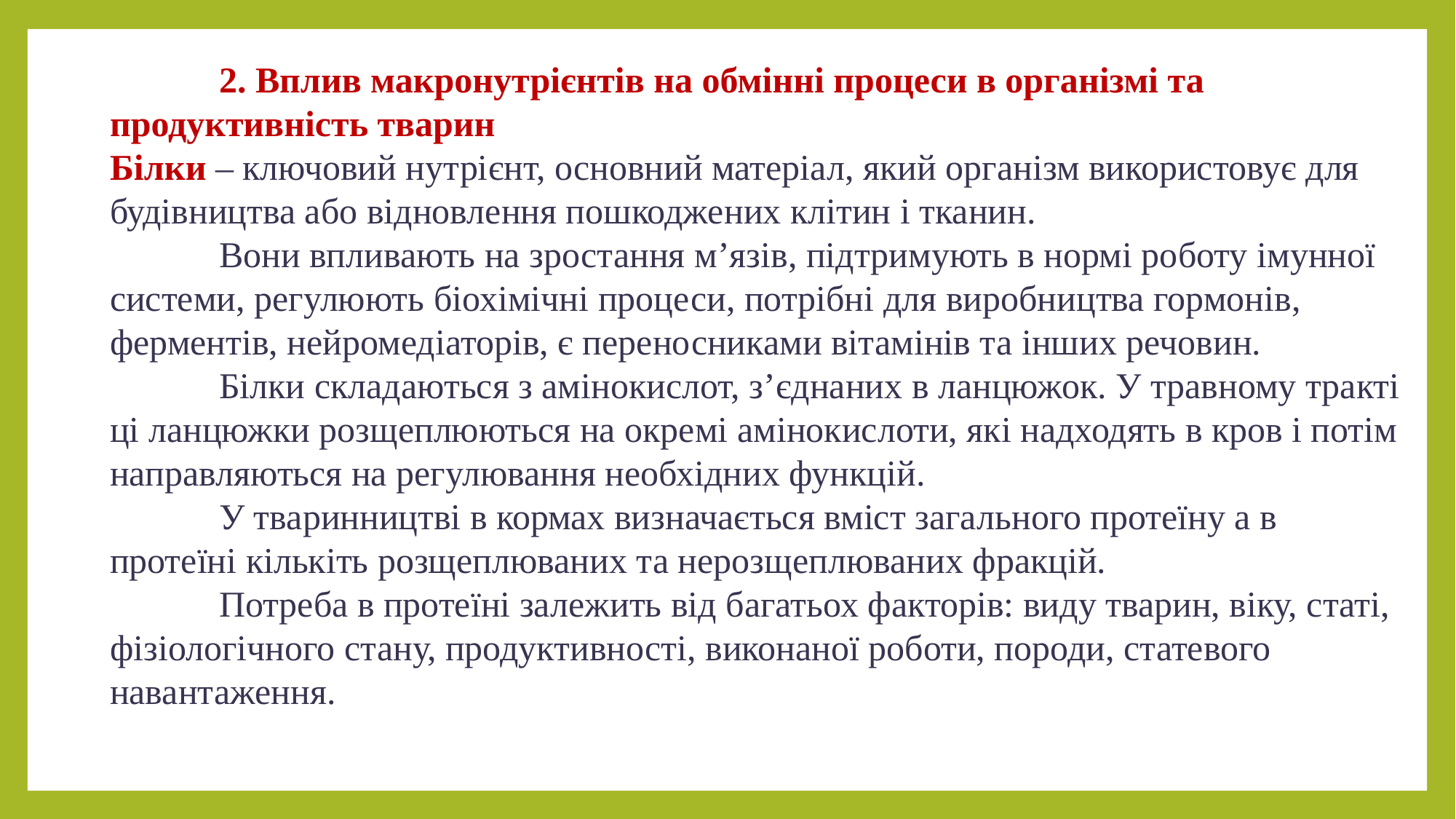

2. Вплив макронутрієнтів на обмінні процеси в організмі та продуктивність тварин
Білки – ключовий нутрієнт, основний матеріал, який організм використовує для будівництва або відновлення пошкоджених клітин і тканин.
	Вони впливають на зростання м’язів, підтримують в нормі роботу імунної системи, регулюють біохімічні процеси, потрібні для виробництва гормонів, ферментів, нейромедіаторів, є переносниками вітамінів та інших речовин.
	Білки складаються з амінокислот, з’єднаних в ланцюжок. У травному тракті ці ланцюжки розщеплюються на окремі амінокислоти, які надходять в кров і потім направляються на регулювання необхідних функцій.
	У тваринництві в кормах визначається вміст загального протеїну а в протеїні кількіть розщеплюваних та нерозщеплюваних фракцій.
	Потреба в протеїні залежить від багатьох факторів: виду тварин, віку, статі, фізіологічного стану, продуктивності, виконаної роботи, породи, статевого навантаження.